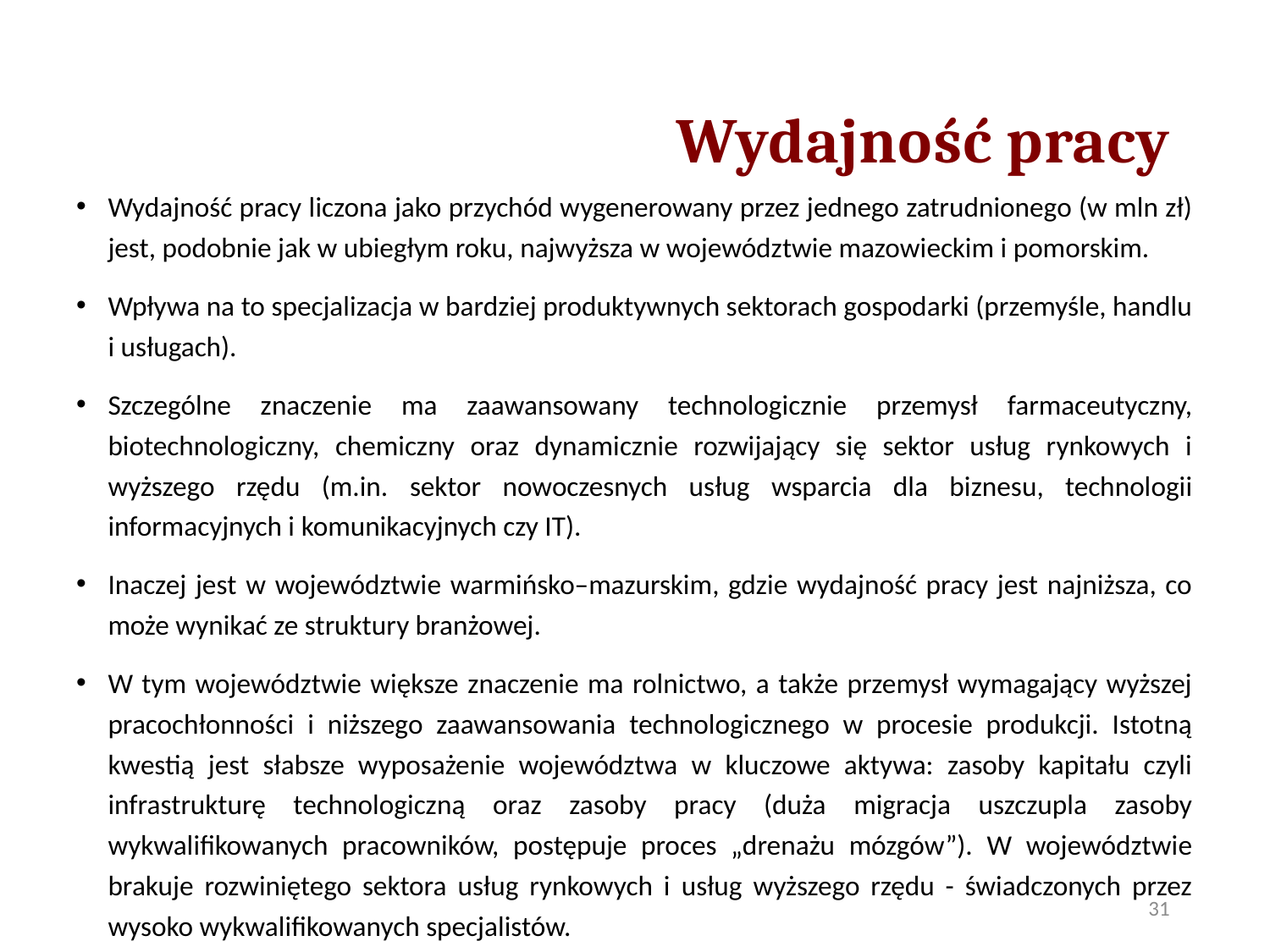

# Wydajność pracy
Wydajność pracy liczona jako przychód wygenerowany przez jednego zatrudnionego (w mln zł) jest, podobnie jak w ubiegłym roku, najwyższa w województwie mazowieckim i pomorskim.
Wpływa na to specjalizacja w bardziej produktywnych sektorach gospodarki (przemyśle, handlu i usługach).
Szczególne znaczenie ma zaawansowany technologicznie przemysł farmaceutyczny, biotechnologiczny, chemiczny oraz dynamicznie rozwijający się sektor usług rynkowych i wyższego rzędu (m.in. sektor nowoczesnych usług wsparcia dla biznesu, technologii informacyjnych i komunikacyjnych czy IT).
Inaczej jest w województwie warmińsko–mazurskim, gdzie wydajność pracy jest najniższa, co może wynikać ze struktury branżowej.
W tym województwie większe znaczenie ma rolnictwo, a także przemysł wymagający wyższej pracochłonności i niższego zaawansowania technologicznego w procesie produkcji. Istotną kwestią jest słabsze wyposażenie województwa w kluczowe aktywa: zasoby kapitału czyli infrastrukturę technologiczną oraz zasoby pracy (duża migracja uszczupla zasoby wykwalifikowanych pracowników, postępuje proces „drenażu mózgów”). W województwie brakuje rozwiniętego sektora usług rynkowych i usług wyższego rzędu - świadczonych przez wysoko wykwalifikowanych specjalistów.

31